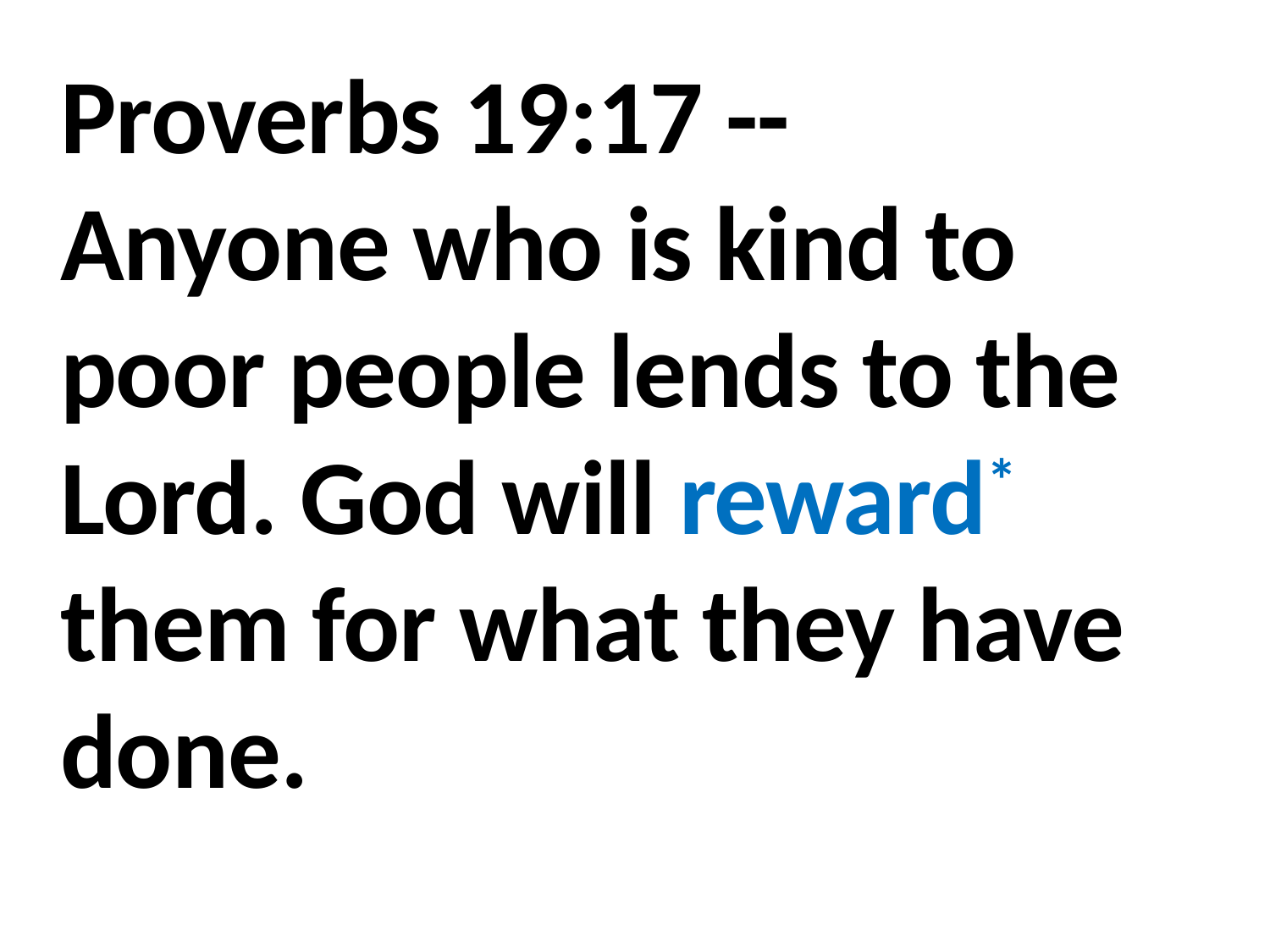

Proverbs 19:17 --
Anyone who is kind to poor people lends to the Lord. God will reward* them for what they have done.